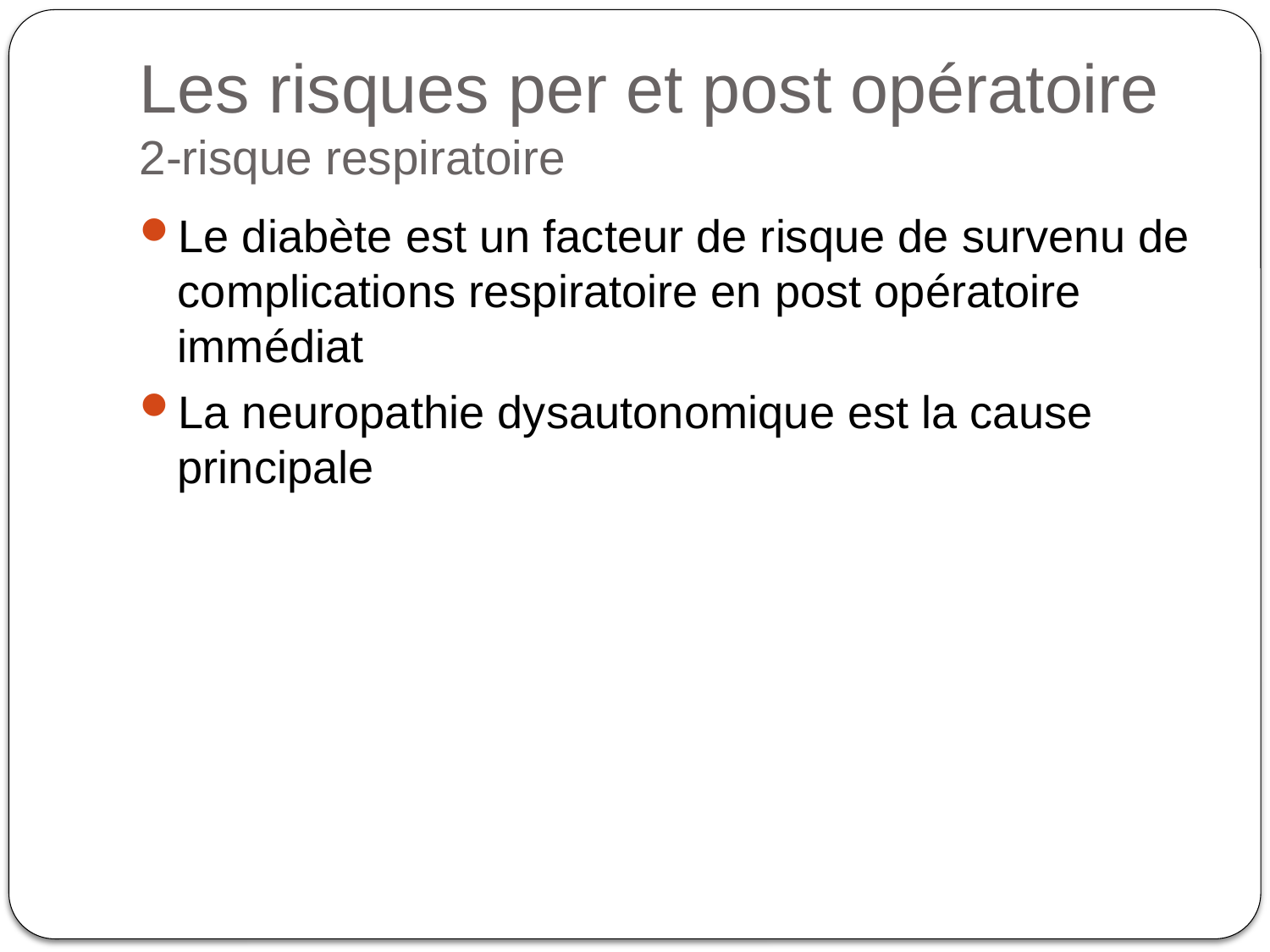

# Les risques per et post opératoire 2-risque respiratoire
Le diabète est un facteur de risque de survenu de complications respiratoire en post opératoire immédiat
La neuropathie dysautonomique est la cause principale